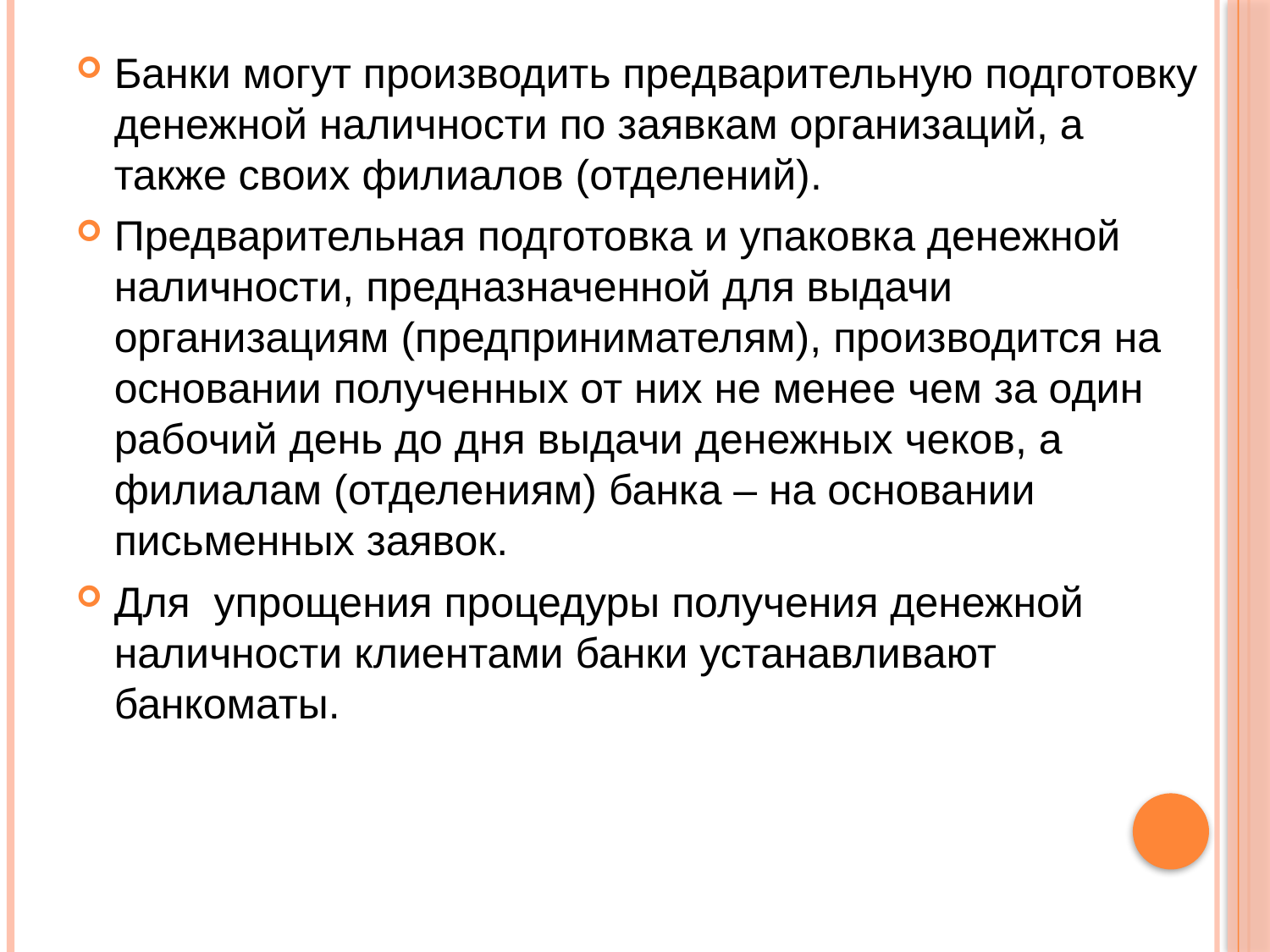

Банки могут производить предварительную подготовку денежной наличности по заявкам организаций, а также своих филиалов (отделений).
Предварительная подготовка и упаковка денежной наличности, предназначенной для выдачи организациям (предпринимателям), производится на основании полученных от них не менее чем за один рабочий день до дня выдачи денежных чеков, а филиалам (отделениям) банка – на основании  письменных заявок.
Для  упрощения процедуры получения денежной наличности клиентами банки устанавливают банкоматы.